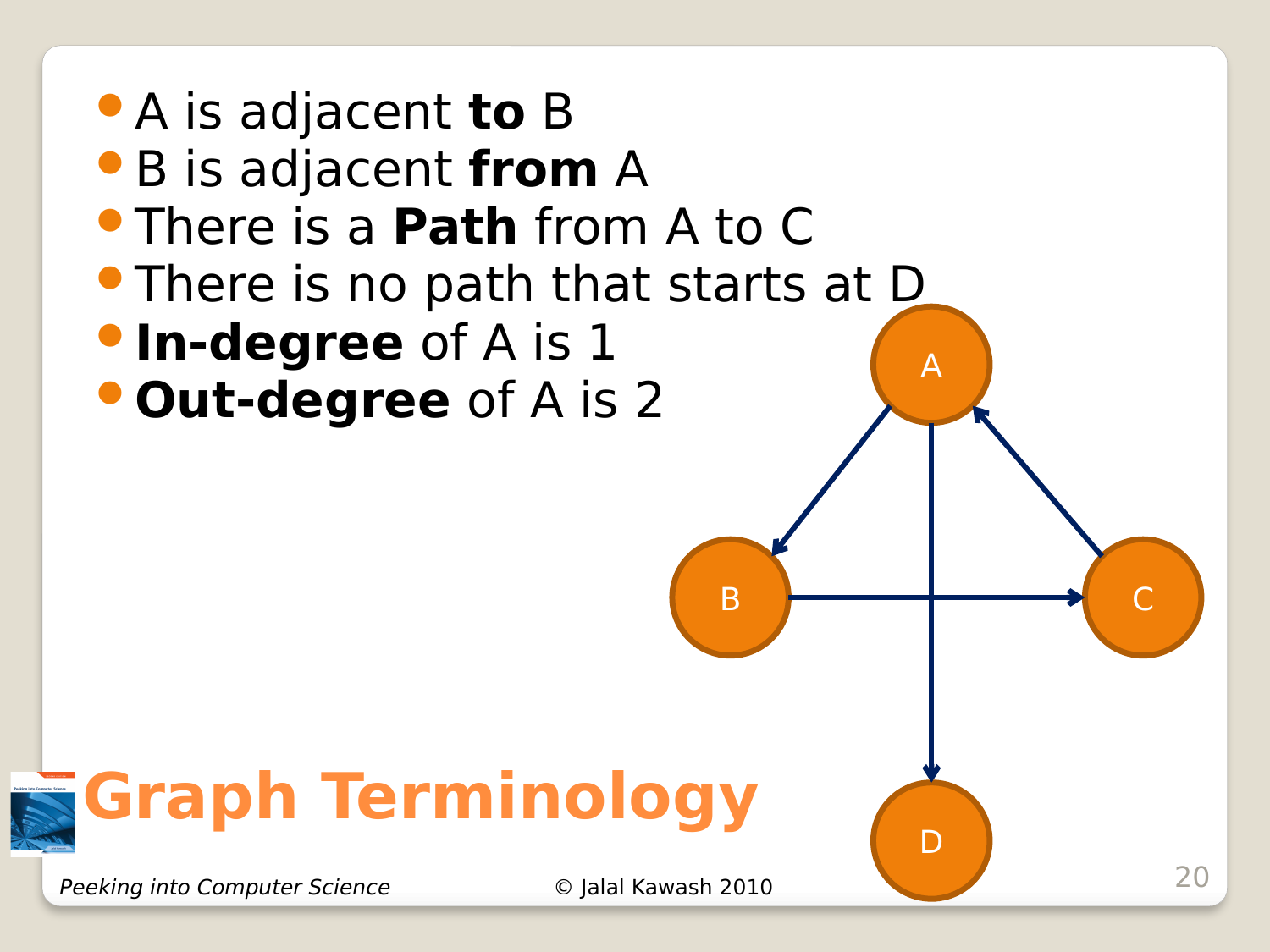

A is adjacent to B
B is adjacent from A
There is a Path from A to C
There is no path that starts at D
In-degree of A is 1
Out-degree of A is 2

A
B
C
# Graph Terminology
D
20